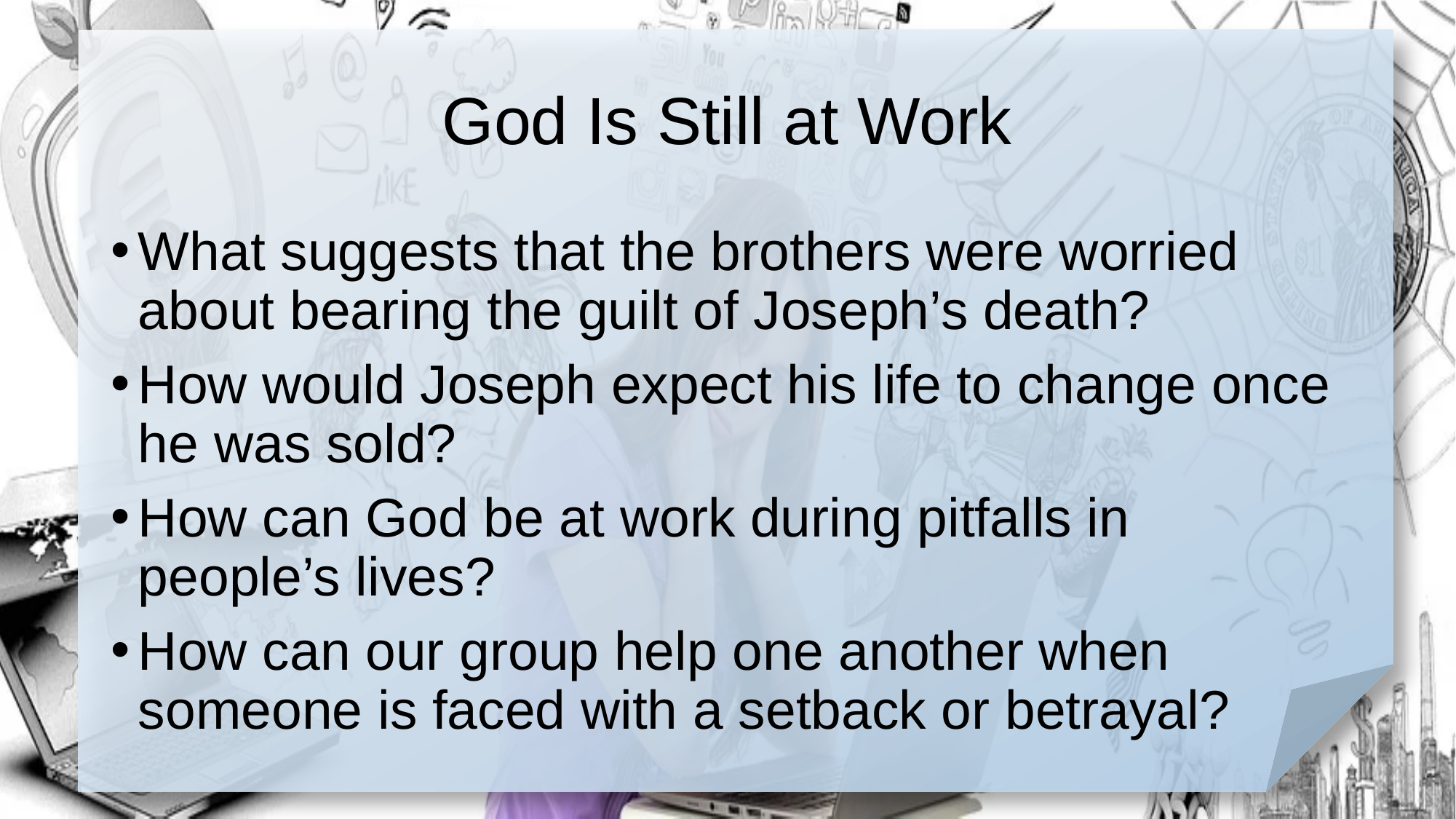

# God Is Still at Work
What suggests that the brothers were worried  about bearing the guilt of Joseph’s death?
How would Joseph expect his life to change once he was sold?
How can God be at work during pitfalls in people’s lives?
How can our group help one another when someone is faced with a setback or betrayal?